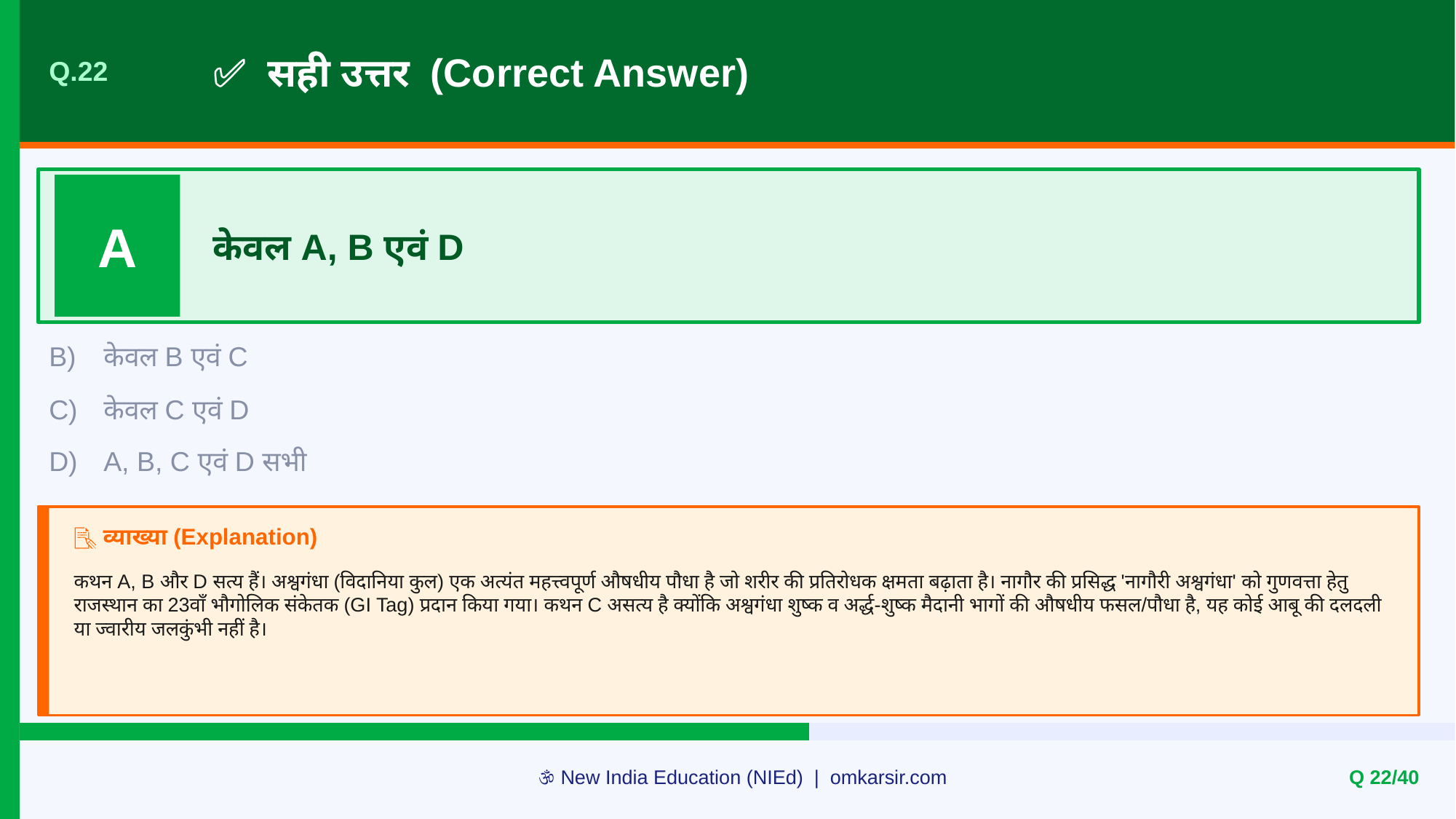

✅  सही उत्तर  (Correct Answer)
Q.22

A
केवल A, B एवं D
B)
केवल B एवं C
C)
केवल C एवं D
D)
A, B, C एवं D सभी

📝 व्याख्या (Explanation)
कथन A, B और D सत्य हैं। अश्वगंधा (विदानिया कुल) एक अत्यंत महत्त्वपूर्ण औषधीय पौधा है जो शरीर की प्रतिरोधक क्षमता बढ़ाता है। नागौर की प्रसिद्ध 'नागौरी अश्वगंधा' को गुणवत्ता हेतु राजस्थान का 23वाँ भौगोलिक संकेतक (GI Tag) प्रदान किया गया। कथन C असत्य है क्योंकि अश्वगंधा शुष्क व अर्द्ध-शुष्क मैदानी भागों की औषधीय फसल/पौधा है, यह कोई आबू की दलदली या ज्वारीय जलकुंभी नहीं है।

🕉️ New India Education (NIEd)  |  omkarsir.com
Q 22/40